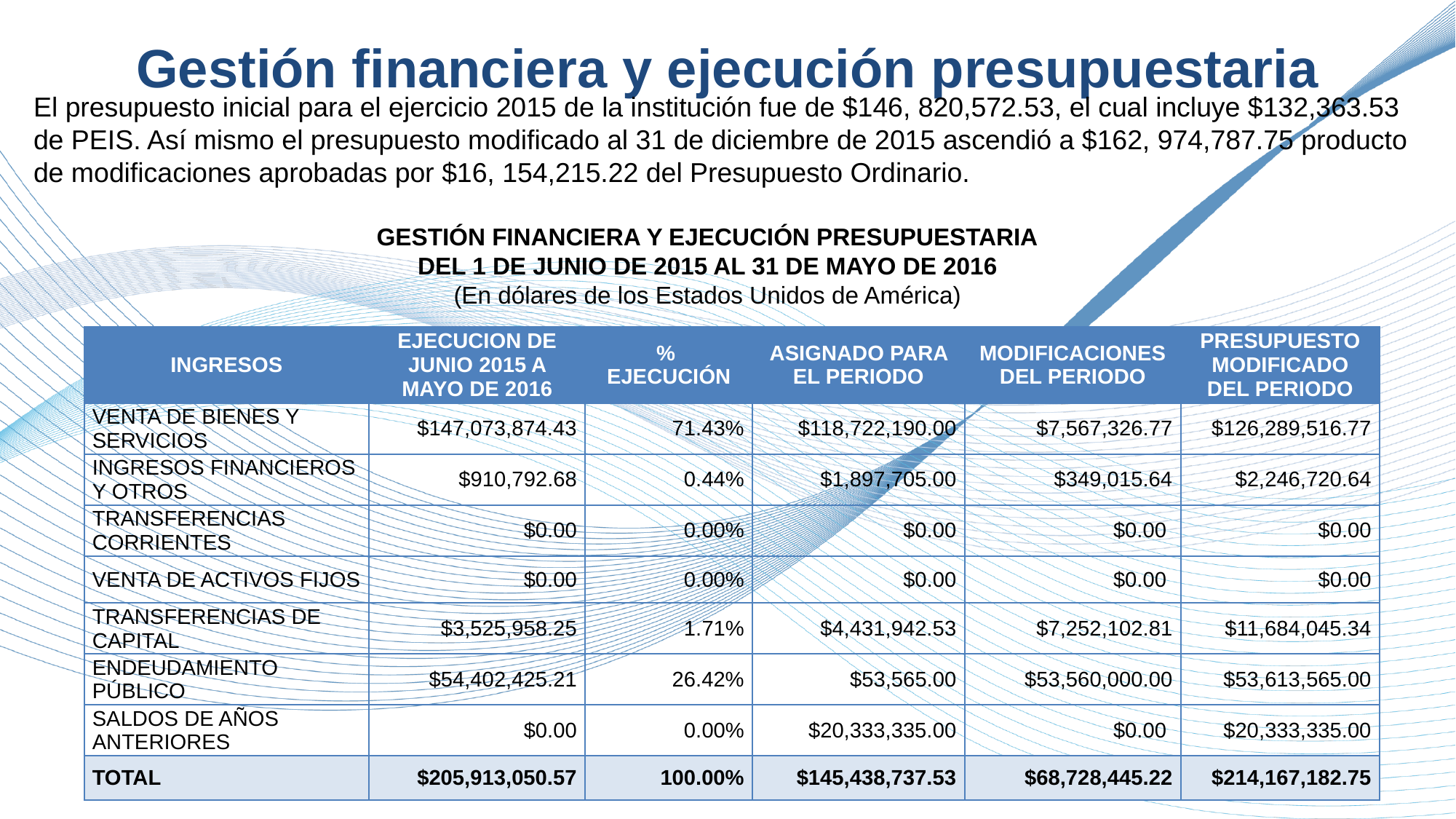

Gestión financiera y ejecución presupuestaria

El presupuesto inicial para el ejercicio 2015 de la institución fue de $146, 820,572.53, el cual incluye $132,363.53 de PEIS. Así mismo el presupuesto modificado al 31 de diciembre de 2015 ascendió a $162, 974,787.75 producto de modificaciones aprobadas por $16, 154,215.22 del Presupuesto Ordinario.
GESTIÓN FINANCIERA Y EJECUCIÓN PRESUPUESTARIA
DEL 1 DE JUNIO DE 2015 AL 31 DE MAYO DE 2016
(En dólares de los Estados Unidos de América)
| INGRESOS | EJECUCION DE JUNIO 2015 A MAYO DE 2016 | % EJECUCIÓN | ASIGNADO PARA EL PERIODO | MODIFICACIONES DEL PERIODO | PRESUPUESTO MODIFICADO DEL PERIODO |
| --- | --- | --- | --- | --- | --- |
| VENTA DE BIENES Y SERVICIOS | $147,073,874.43 | 71.43% | $118,722,190.00 | $7,567,326.77 | $126,289,516.77 |
| INGRESOS FINANCIEROS Y OTROS | $910,792.68 | 0.44% | $1,897,705.00 | $349,015.64 | $2,246,720.64 |
| TRANSFERENCIAS CORRIENTES | $0.00 | 0.00% | $0.00 | $0.00 | $0.00 |
| VENTA DE ACTIVOS FIJOS | $0.00 | 0.00% | $0.00 | $0.00 | $0.00 |
| TRANSFERENCIAS DE CAPITAL | $3,525,958.25 | 1.71% | $4,431,942.53 | $7,252,102.81 | $11,684,045.34 |
| ENDEUDAMIENTO PÚBLICO | $54,402,425.21 | 26.42% | $53,565.00 | $53,560,000.00 | $53,613,565.00 |
| SALDOS DE AÑOS ANTERIORES | $0.00 | 0.00% | $20,333,335.00 | $0.00 | $20,333,335.00 |
| TOTAL | $205,913,050.57 | 100.00% | $145,438,737.53 | $68,728,445.22 | $214,167,182.75 |